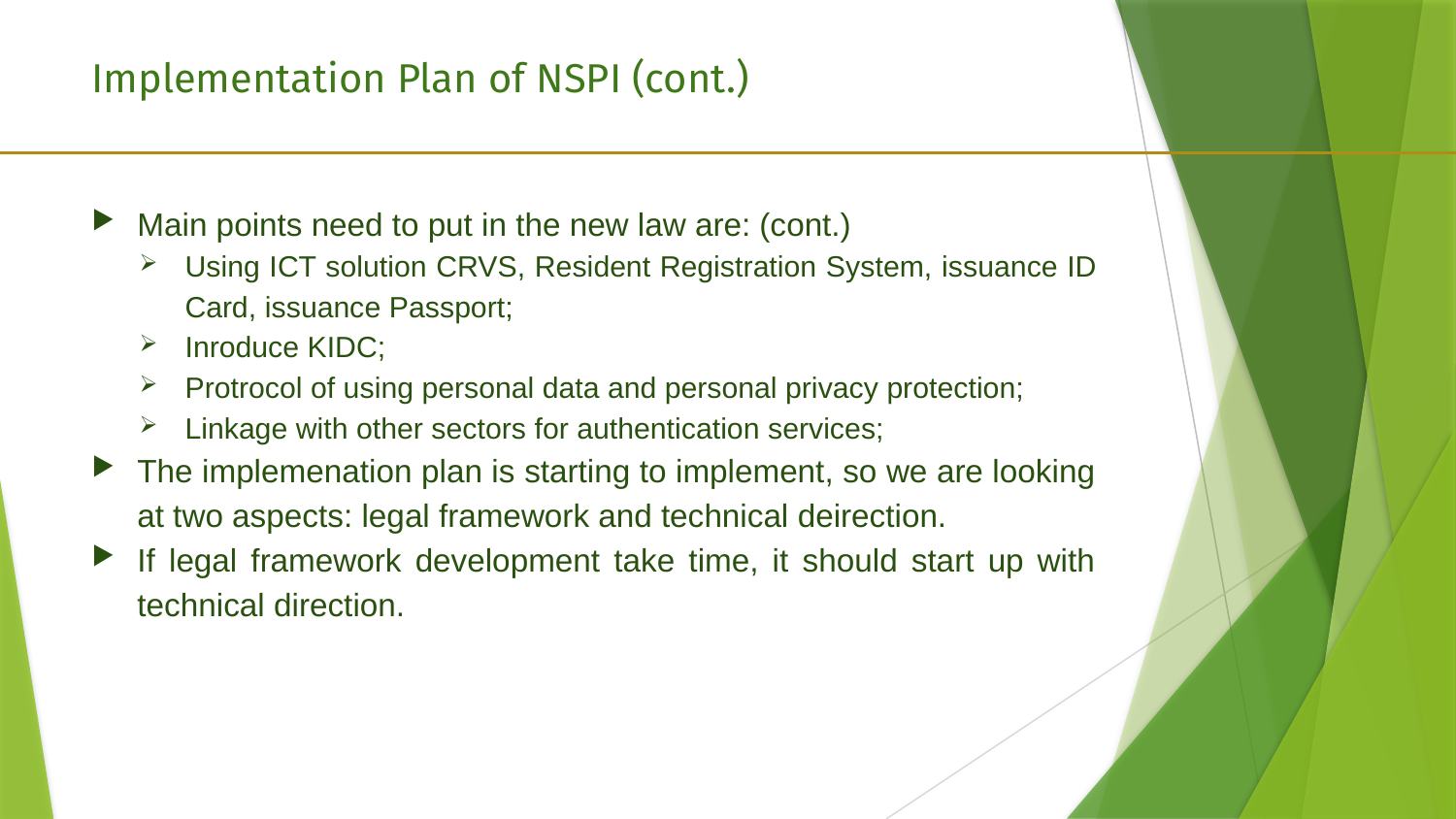

# Implementation Plan of NSPI (cont.)
Main points need to put in the new law are: (cont.)
Using ICT solution CRVS, Resident Registration System, issuance ID Card, issuance Passport;
Inroduce KIDC;
Protrocol of using personal data and personal privacy protection;
Linkage with other sectors for authentication services;
The implemenation plan is starting to implement, so we are looking at two aspects: legal framework and technical deirection.
If legal framework development take time, it should start up with technical direction.